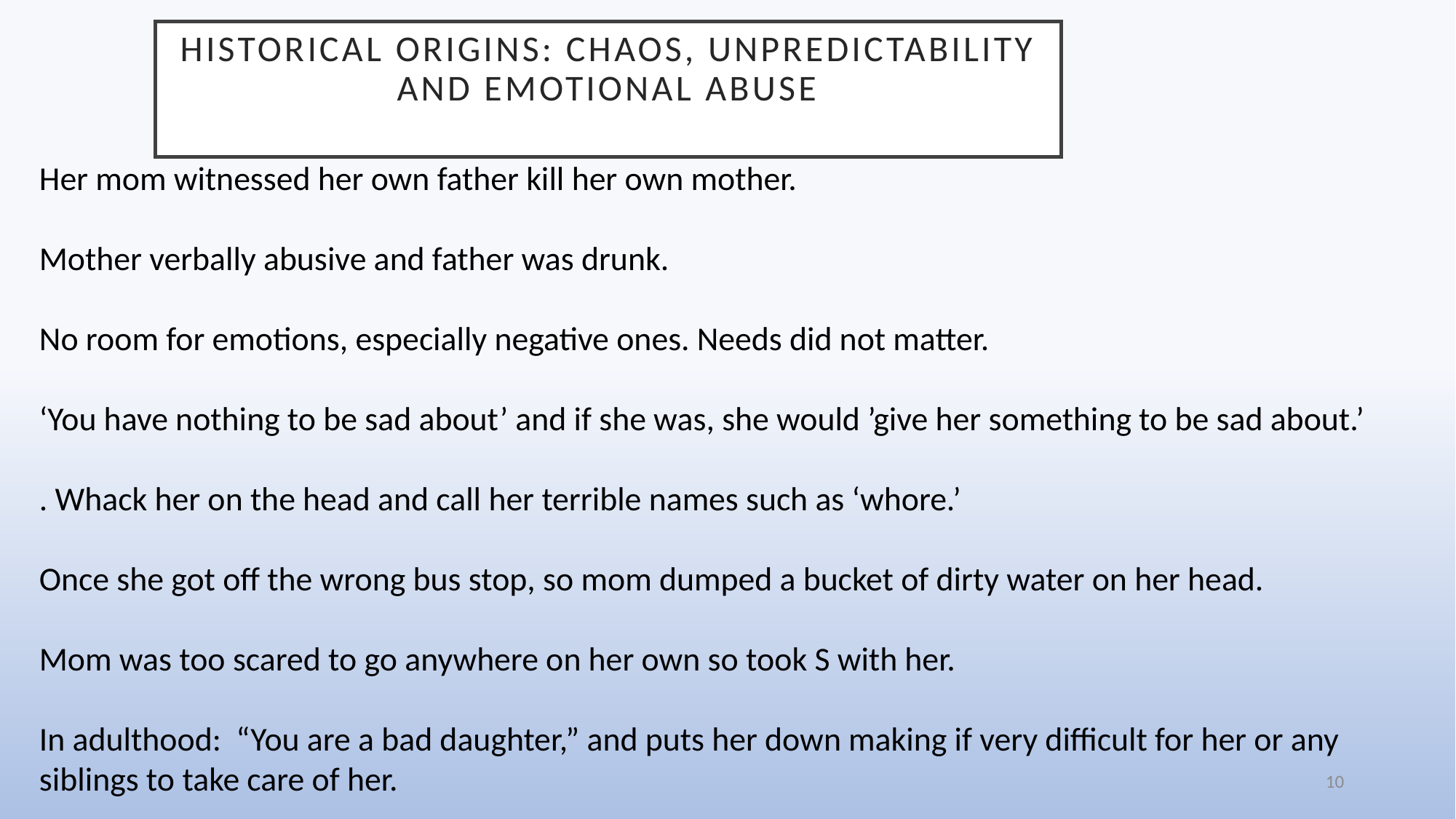

Historical Origins: Chaos, unpredictability and Emotional Abuse
Her mom witnessed her own father kill her own mother.

Mother verbally abusive and father was drunk.

No room for emotions, especially negative ones. Needs did not matter.

‘You have nothing to be sad about’ and if she was, she would ’give her something to be sad about.’

. Whack her on the head and call her terrible names such as ‘whore.’

Once she got off the wrong bus stop, so mom dumped a bucket of dirty water on her head.

Mom was too scared to go anywhere on her own so took S with her.

In adulthood:  “You are a bad daughter,” and puts her down making if very difficult for her or any siblings to take care of her.

10